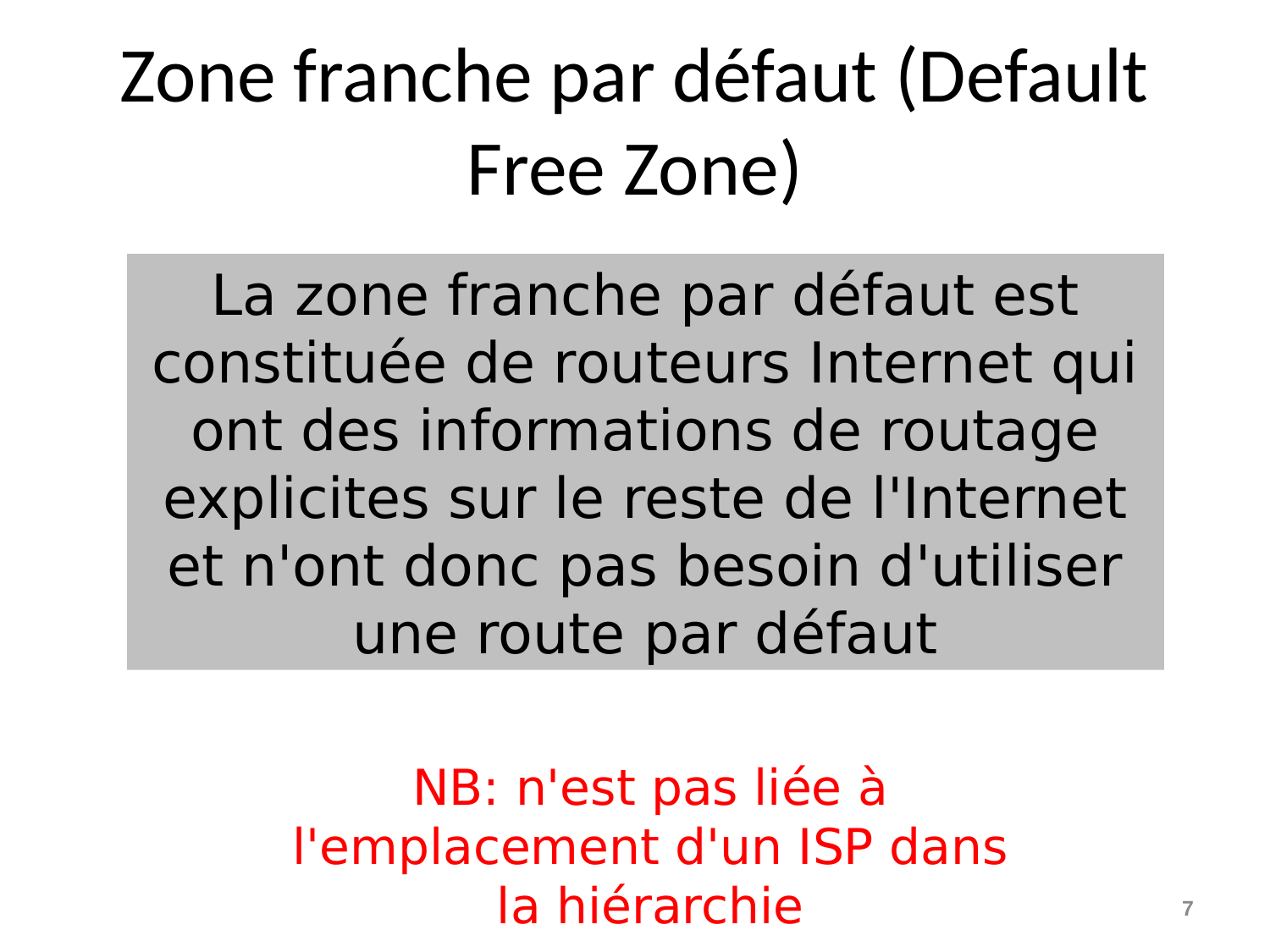

# Zone franche par défaut (Default Free Zone)
La zone franche par défaut est constituée de routeurs Internet qui ont des informations de routage explicites sur le reste de l'Internet et n'ont donc pas besoin d'utiliser une route par défaut

NB: n'est pas liée à l'emplacement d'un ISP dans la hiérarchie
7